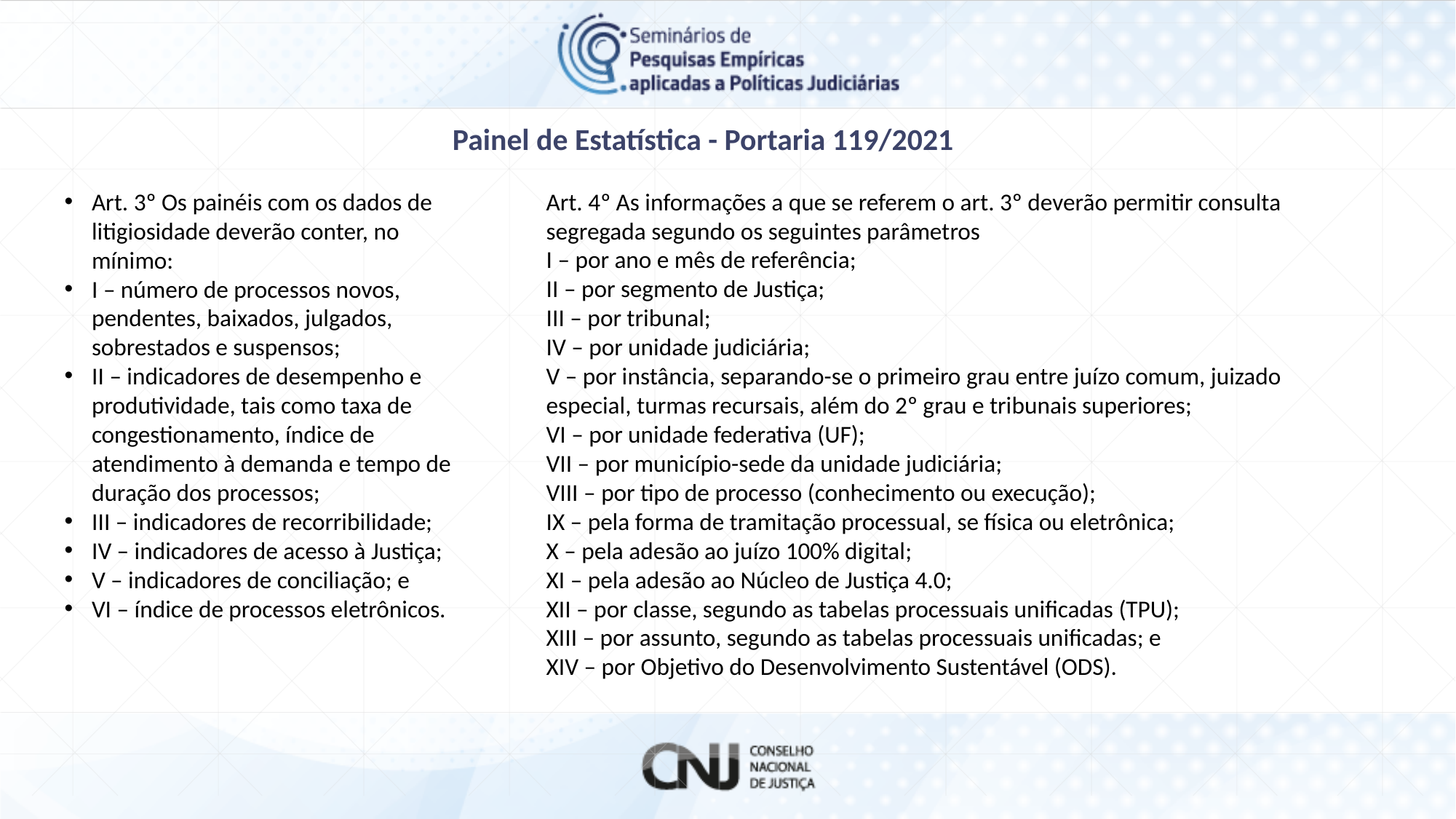

Painel de Estatística - Portaria 119/2021
Art. 3º Os painéis com os dados de litigiosidade deverão conter, no mínimo:
I – número de processos novos, pendentes, baixados, julgados, sobrestados e suspensos;
II – indicadores de desempenho e produtividade, tais como taxa de congestionamento, índice de atendimento à demanda e tempo de duração dos processos;
III – indicadores de recorribilidade;
IV – indicadores de acesso à Justiça;
V – indicadores de conciliação; e
VI – índice de processos eletrônicos.
Art. 4º As informações a que se referem o art. 3º deverão permitir consulta segregada segundo os seguintes parâmetros
I – por ano e mês de referência;
II – por segmento de Justiça;
III – por tribunal;
IV – por unidade judiciária;
V – por instância, separando-se o primeiro grau entre juízo comum, juizado especial, turmas recursais, além do 2º grau e tribunais superiores;
VI – por unidade federativa (UF);
VII – por município-sede da unidade judiciária;
VIII – por tipo de processo (conhecimento ou execução);
IX – pela forma de tramitação processual, se física ou eletrônica;
X – pela adesão ao juízo 100% digital;
XI – pela adesão ao Núcleo de Justiça 4.0;
XII – por classe, segundo as tabelas processuais unificadas (TPU);
XIII – por assunto, segundo as tabelas processuais unificadas; e
XIV – por Objetivo do Desenvolvimento Sustentável (ODS).